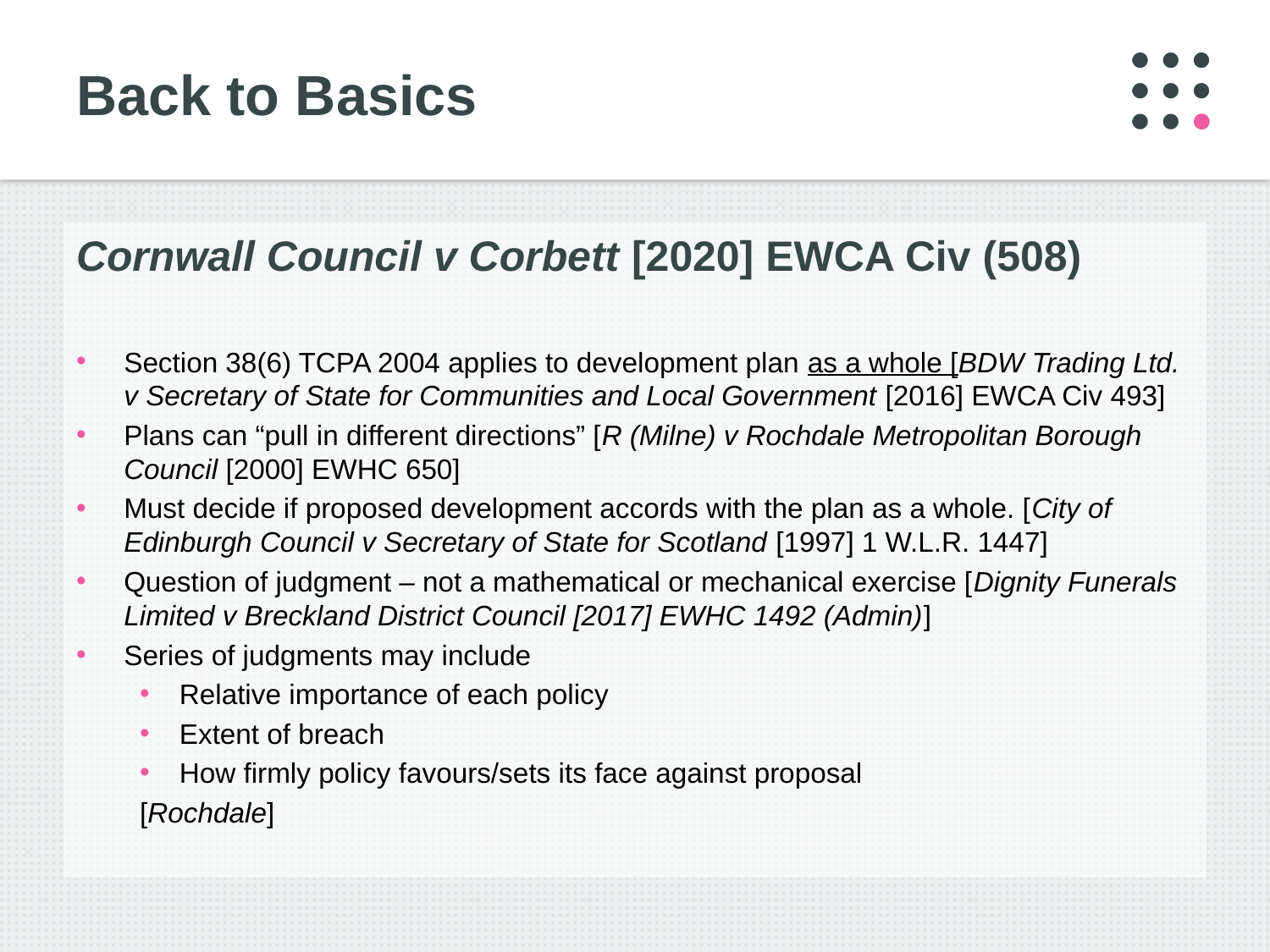

# Back to Basics
Cornwall Council v Corbett [2020] EWCA Civ (508)

Section 38(6) TCPA 2004 applies to development plan as a whole [BDW Trading Ltd. v Secretary of State for Communities and Local Government [2016] EWCA Civ 493]
Plans can “pull in different directions” [R (Milne) v Rochdale Metropolitan Borough Council [2000] EWHC 650]
Must decide if proposed development accords with the plan as a whole. [City of Edinburgh Council v Secretary of State for Scotland [1997] 1 W.L.R. 1447]
Question of judgment – not a mathematical or mechanical exercise [Dignity Funerals Limited v Breckland District Council [2017] EWHC 1492 (Admin)]
Series of judgments may include
Relative importance of each policy
Extent of breach
How firmly policy favours/sets its face against proposal
[Rochdale]